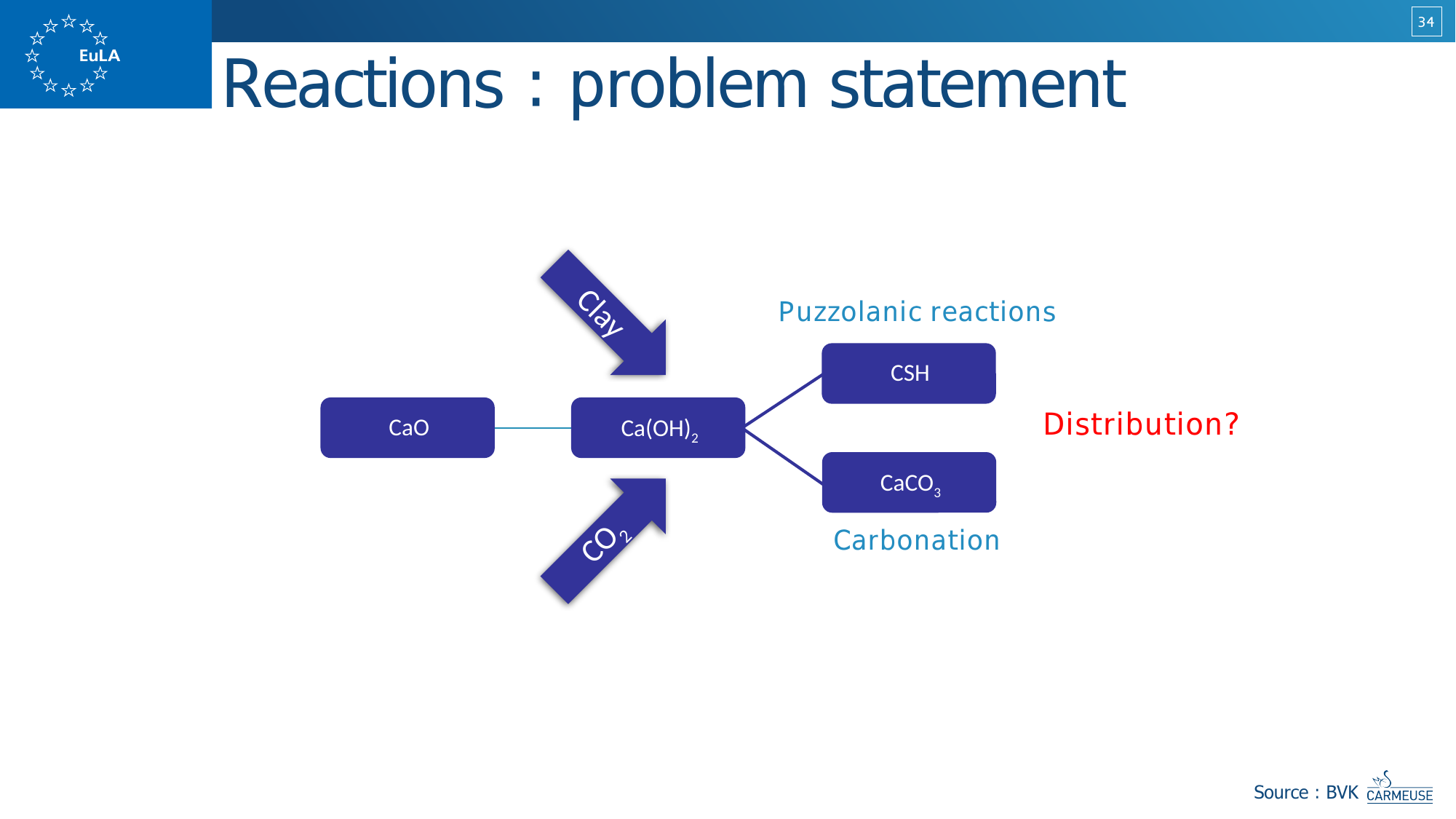

34
# Reactions : problem statement

CaO
Ca(OH)2
CSH
CaCO3
Clay
Puzzolanic reactions
Distribution?
CO2
Carbonation
Source : BVK